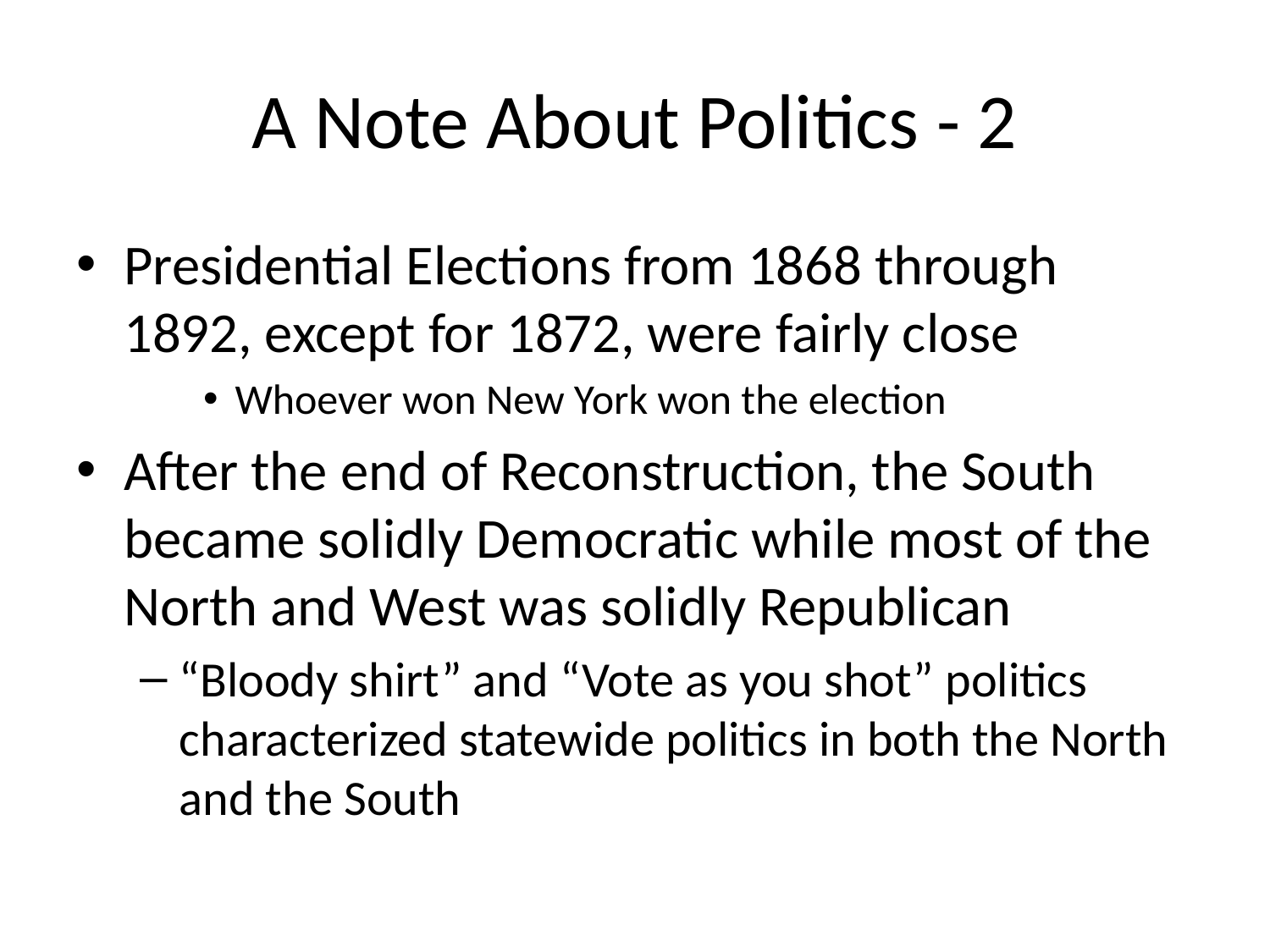

# A Note About Politics - 2
Presidential Elections from 1868 through 1892, except for 1872, were fairly close
Whoever won New York won the election
After the end of Reconstruction, the South became solidly Democratic while most of the North and West was solidly Republican
“Bloody shirt” and “Vote as you shot” politics characterized statewide politics in both the North and the South